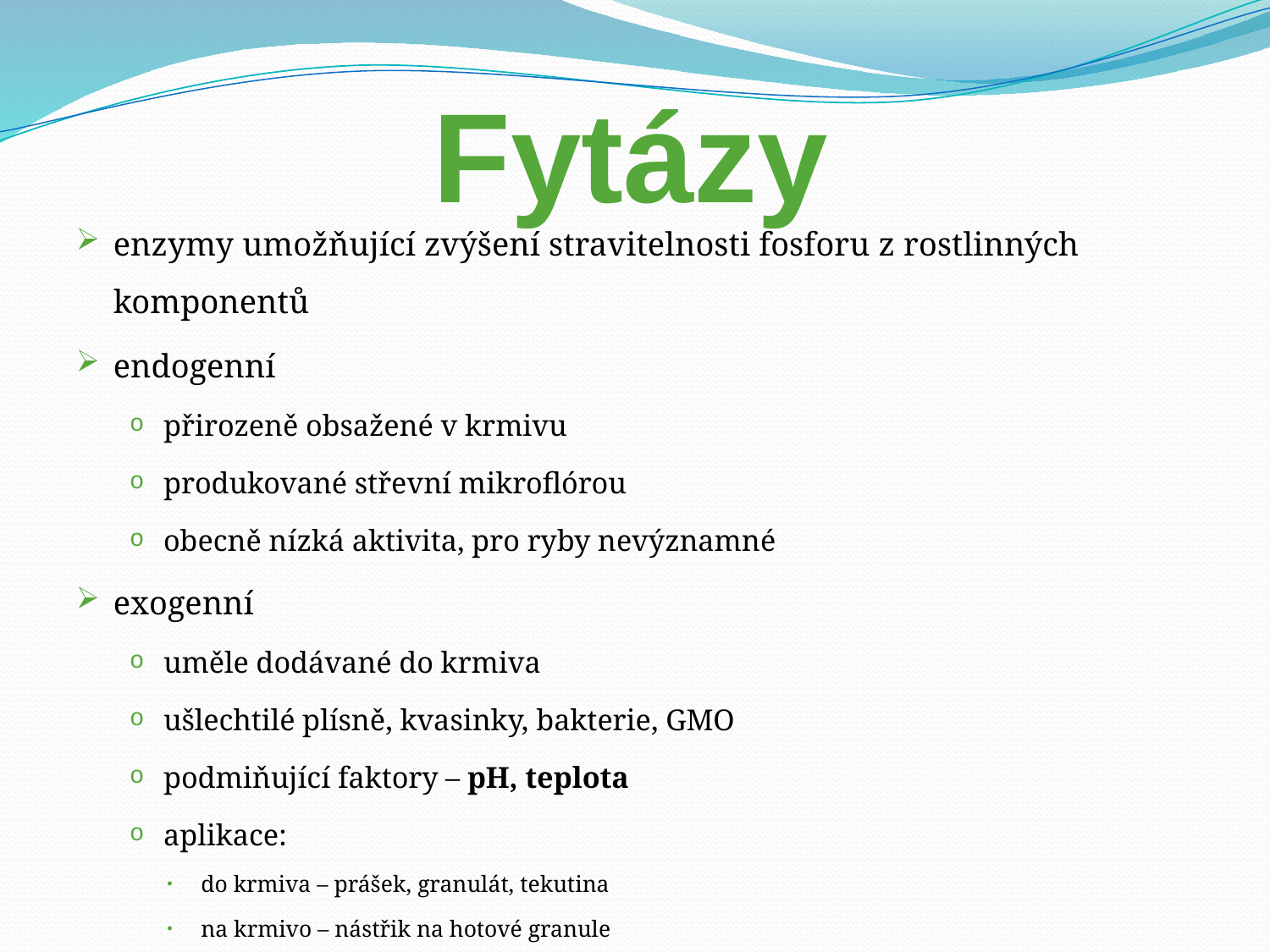

# Fytázy
enzymy umožňující zvýšení stravitelnosti fosforu z rostlinných komponentů
endogenní
přirozeně obsažené v krmivu
produkované střevní mikroflórou
obecně nízká aktivita, pro ryby nevýznamné
exogenní
uměle dodávané do krmiva
ušlechtilé plísně, kvasinky, bakterie, GMO
podmiňující faktory – pH, teplota
aplikace:
do krmiva – prášek, granulát, tekutina
na krmivo – nástřik na hotové granule